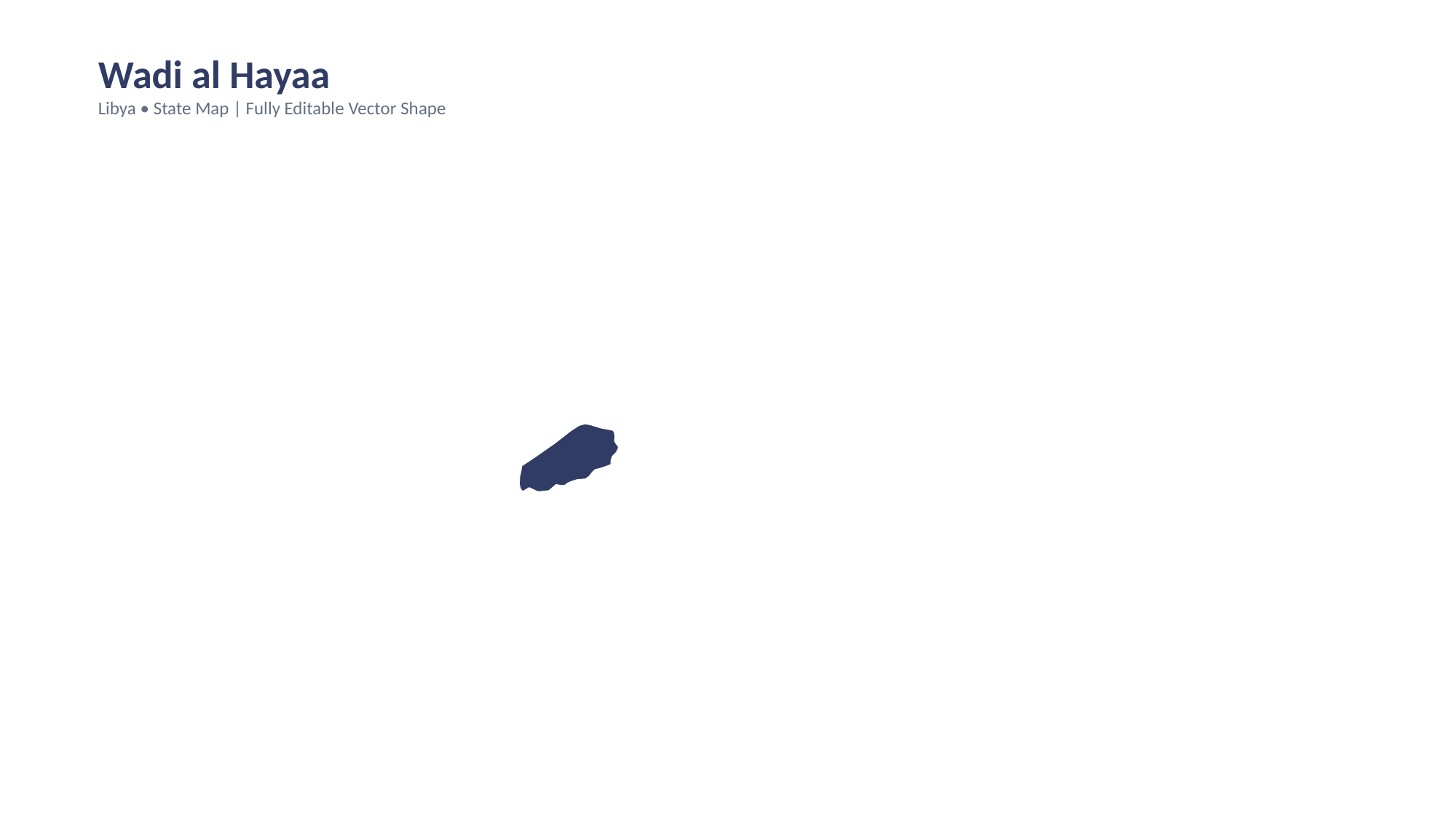

Wadi al Hayaa
Libya • State Map | Fully Editable Vector Shape